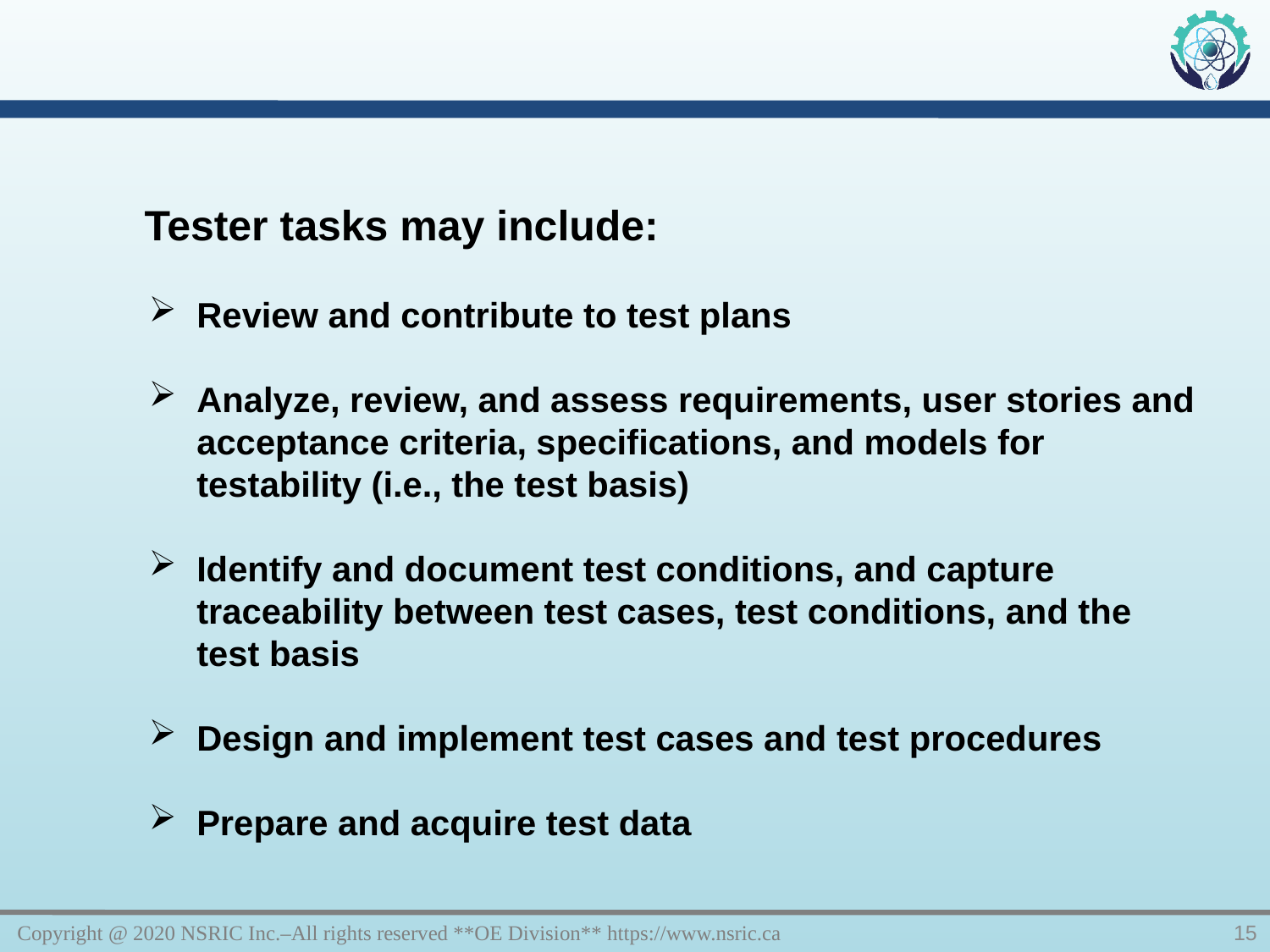

Tester tasks may include:
Review and contribute to test plans

Analyze, review, and assess requirements, user stories and acceptance criteria, specifications, and models for testability (i.e., the test basis)

Identify and document test conditions, and capture traceability between test cases, test conditions, and the test basis

Design and implement test cases and test procedures

Prepare and acquire test data
Copyright @ 2020 NSRIC Inc.–All rights reserved **OE Division** https://www.nsric.ca
15